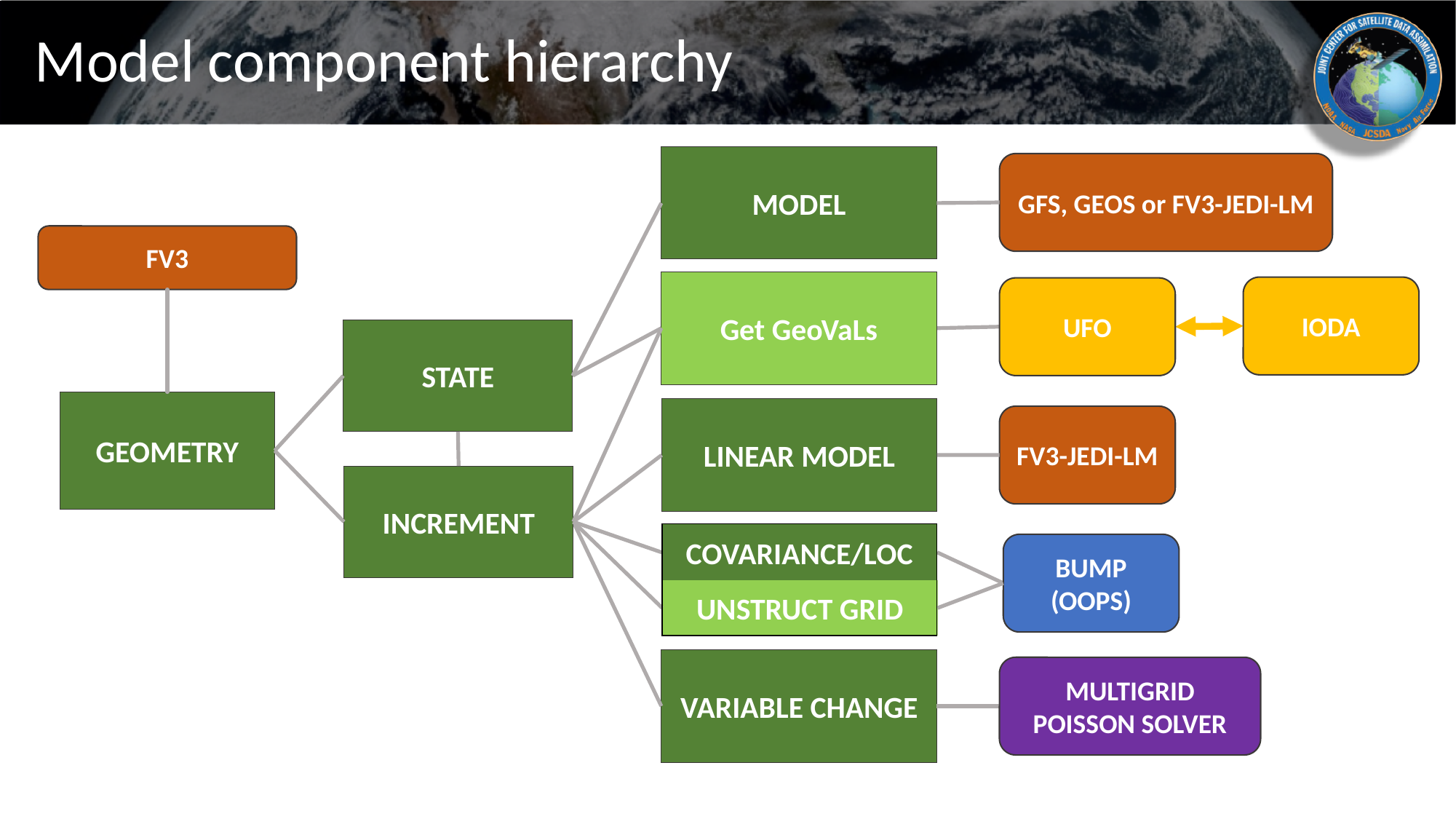

# Model component hierarchy
MODEL
GFS, GEOS or FV3-JEDI-LM
FV3
Get GeoVaLs
IODA
UFO
STATE
GEOMETRY
LINEAR MODEL
FV3-JEDI-LM
INCREMENT
COVARIANCE/LOC

BUMP (OOPS)
UNSTRUCT GRID
VARIABLE CHANGE
MULTIGRID POISSON SOLVER